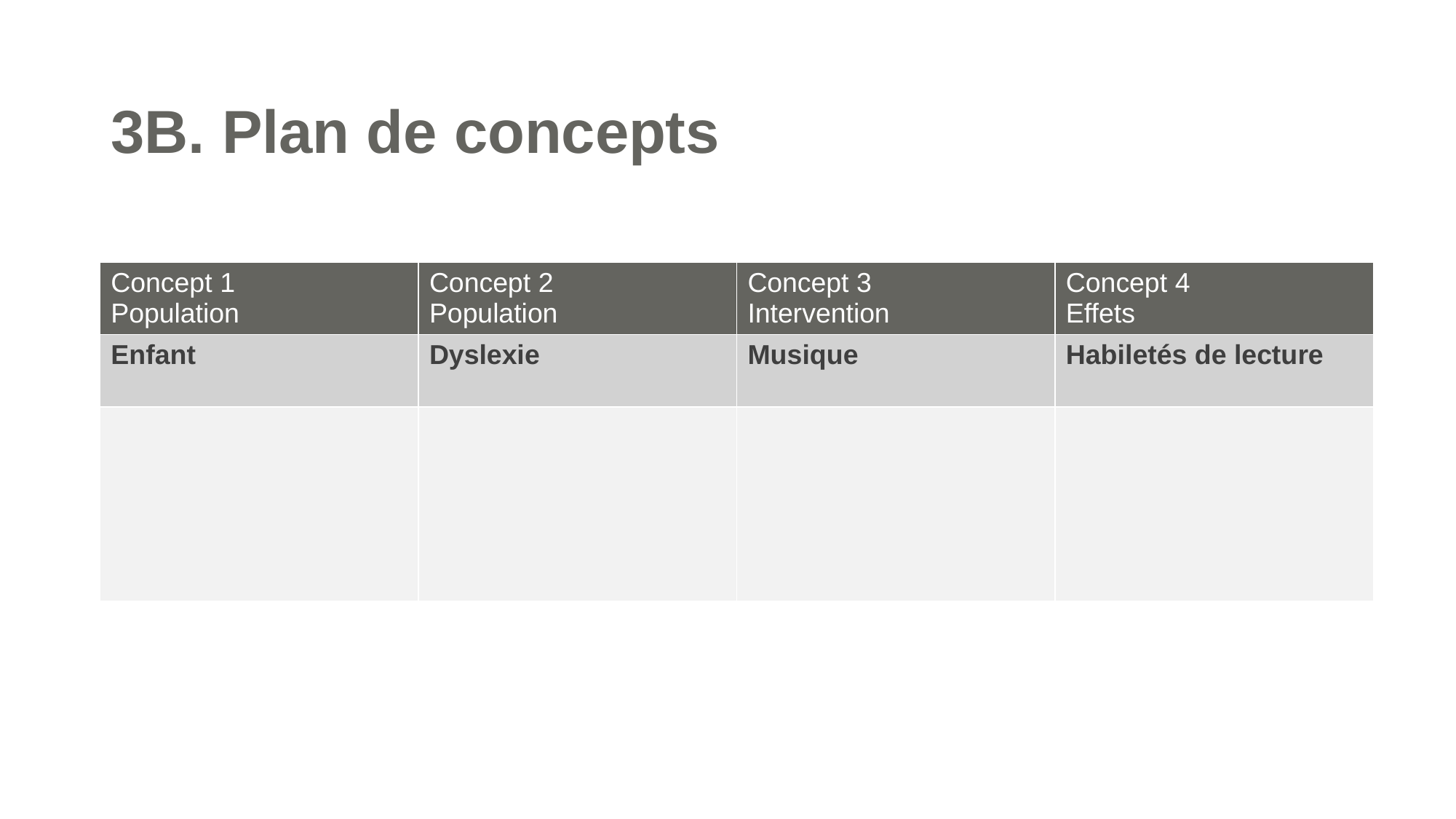

# 3B. Plan de concepts
| Concept 1 Population | Concept 2 Population | Concept 3 Intervention | Concept 4 Effets |
| --- | --- | --- | --- |
| Enfant | Dyslexie | Musique | Habiletés de lecture |
|  |  |  |  |